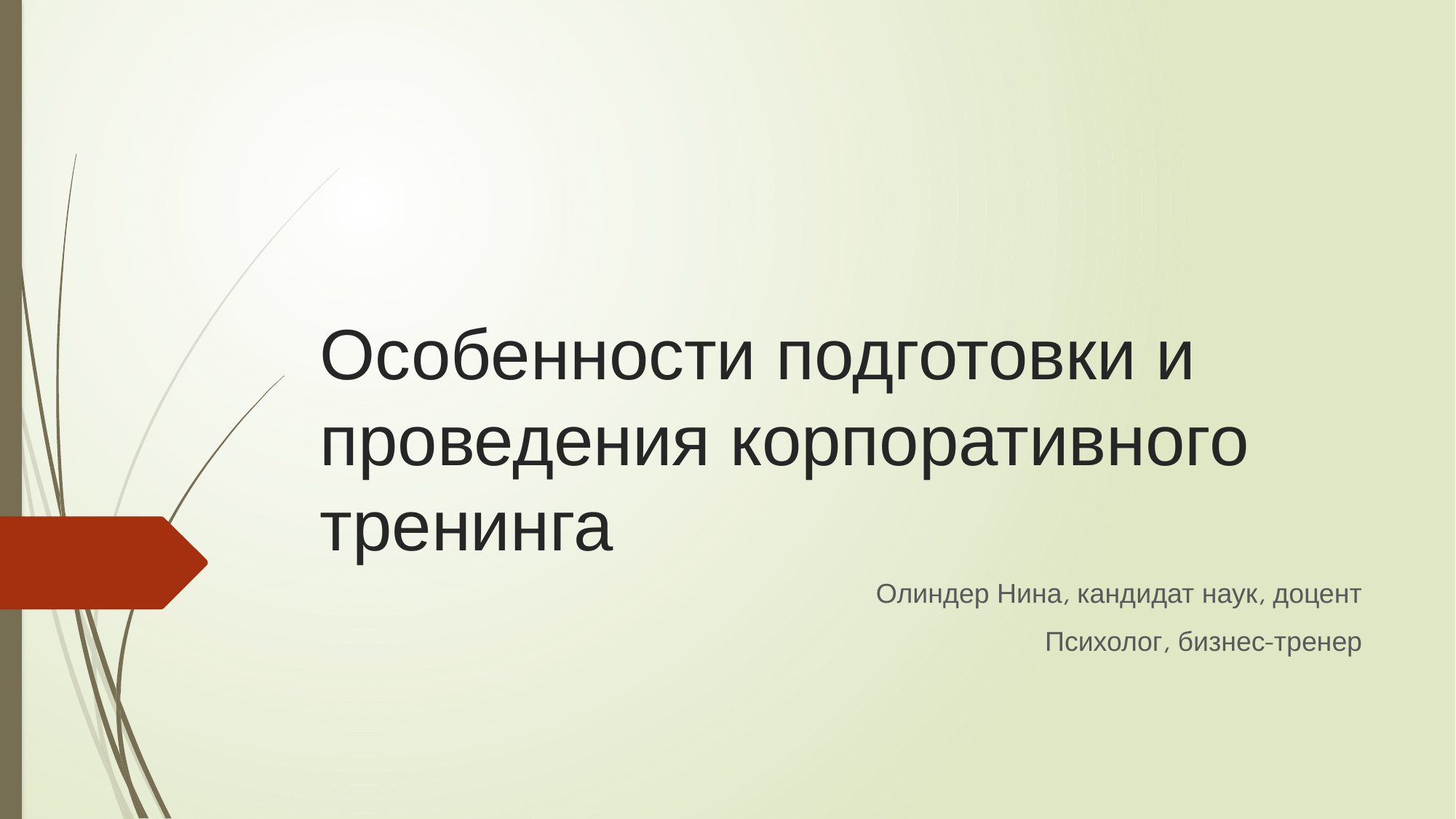

# Особенности подготовки и проведения корпоративного тренинга
Олиндер Нина, кандидат наук, доцент
Психолог, бизнес-тренер